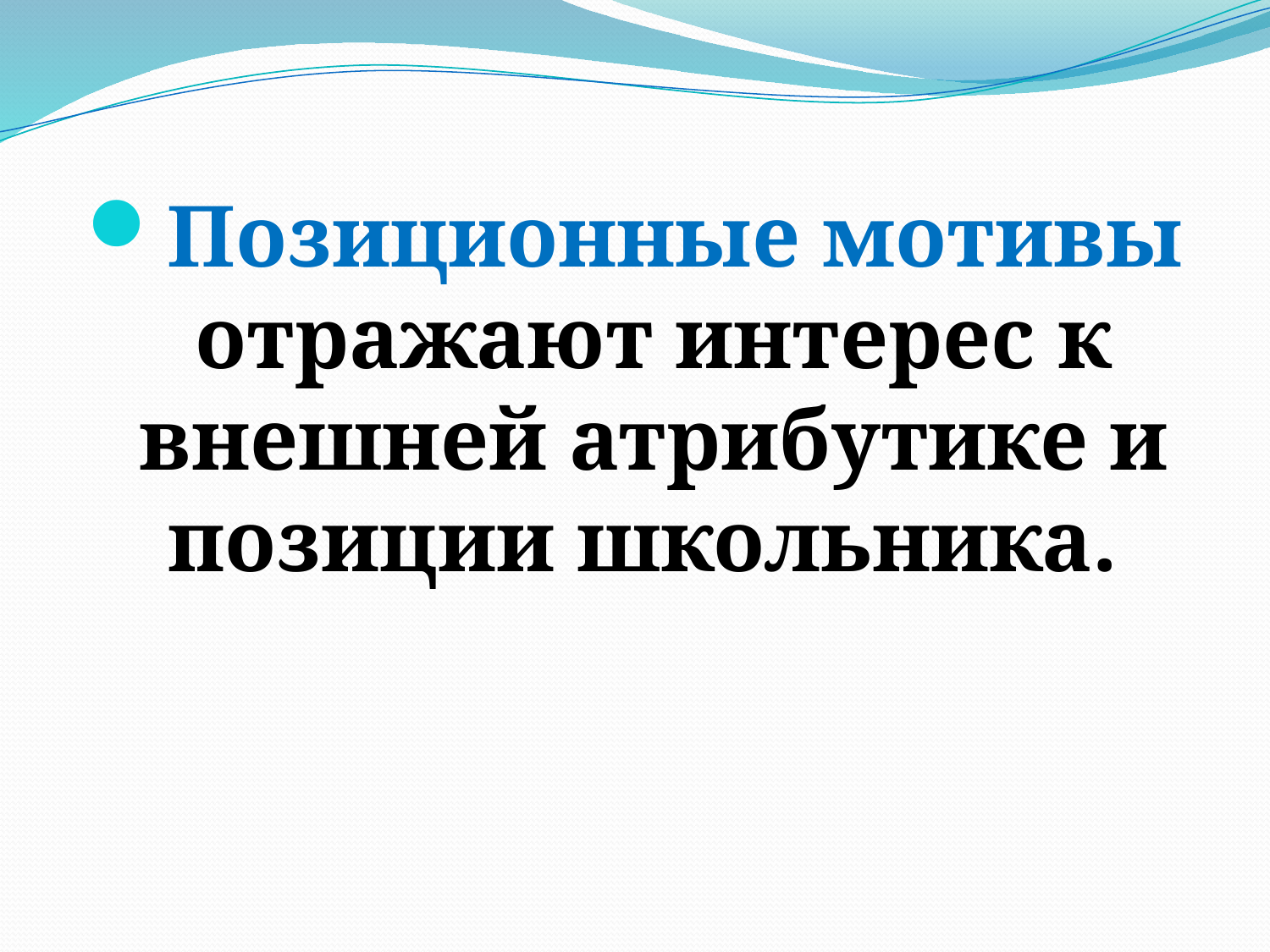

Позиционные мотивы отражают интерес к внешней атрибутике и позиции школьника.